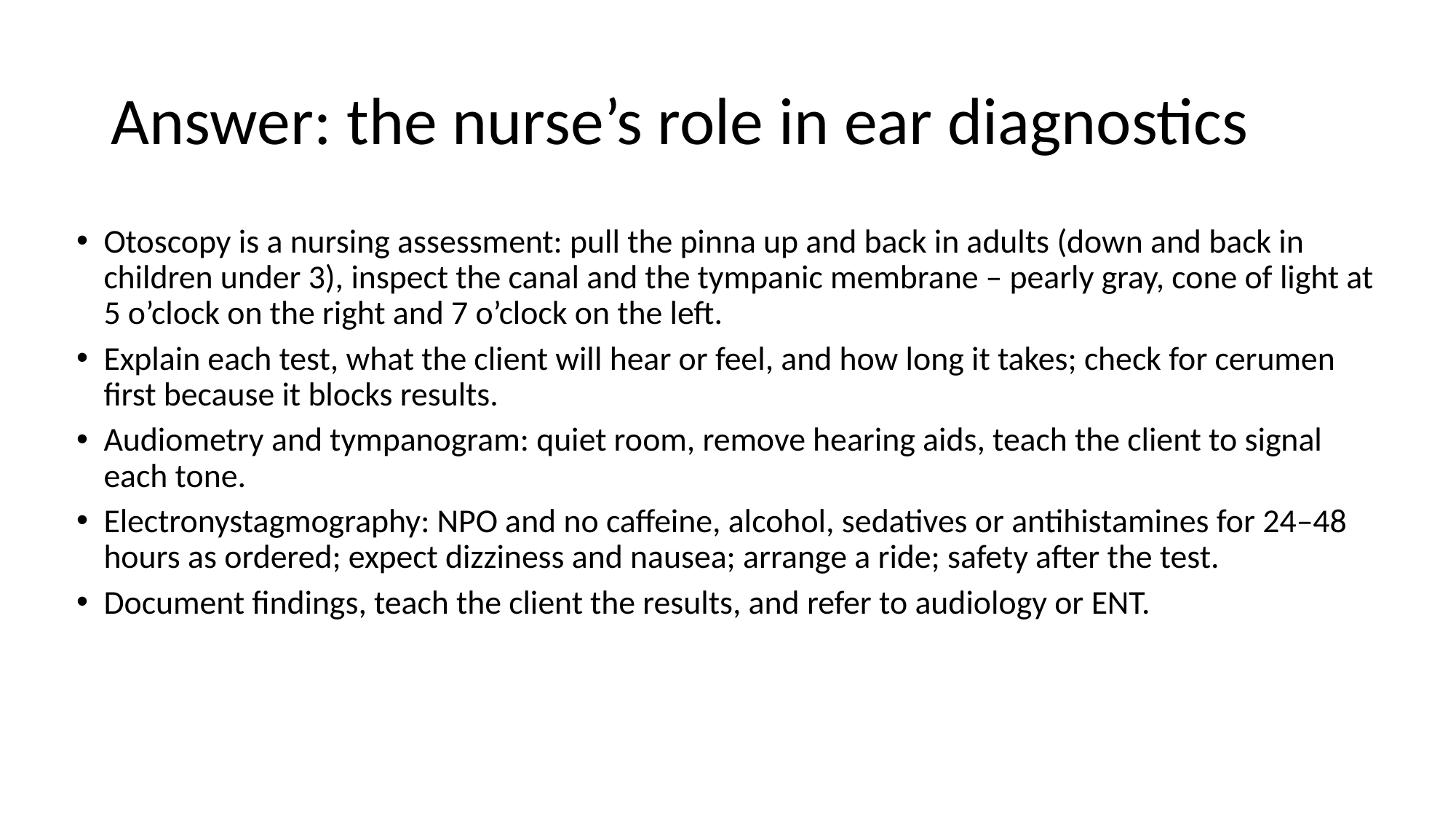

# Answer: the nurse’s role in ear diagnostics
Otoscopy is a nursing assessment: pull the pinna up and back in adults (down and back in children under 3), inspect the canal and the tympanic membrane – pearly gray, cone of light at 5 o’clock on the right and 7 o’clock on the left.
Explain each test, what the client will hear or feel, and how long it takes; check for cerumen first because it blocks results.
Audiometry and tympanogram: quiet room, remove hearing aids, teach the client to signal each tone.
Electronystagmography: NPO and no caffeine, alcohol, sedatives or antihistamines for 24–48 hours as ordered; expect dizziness and nausea; arrange a ride; safety after the test.
Document findings, teach the client the results, and refer to audiology or ENT.